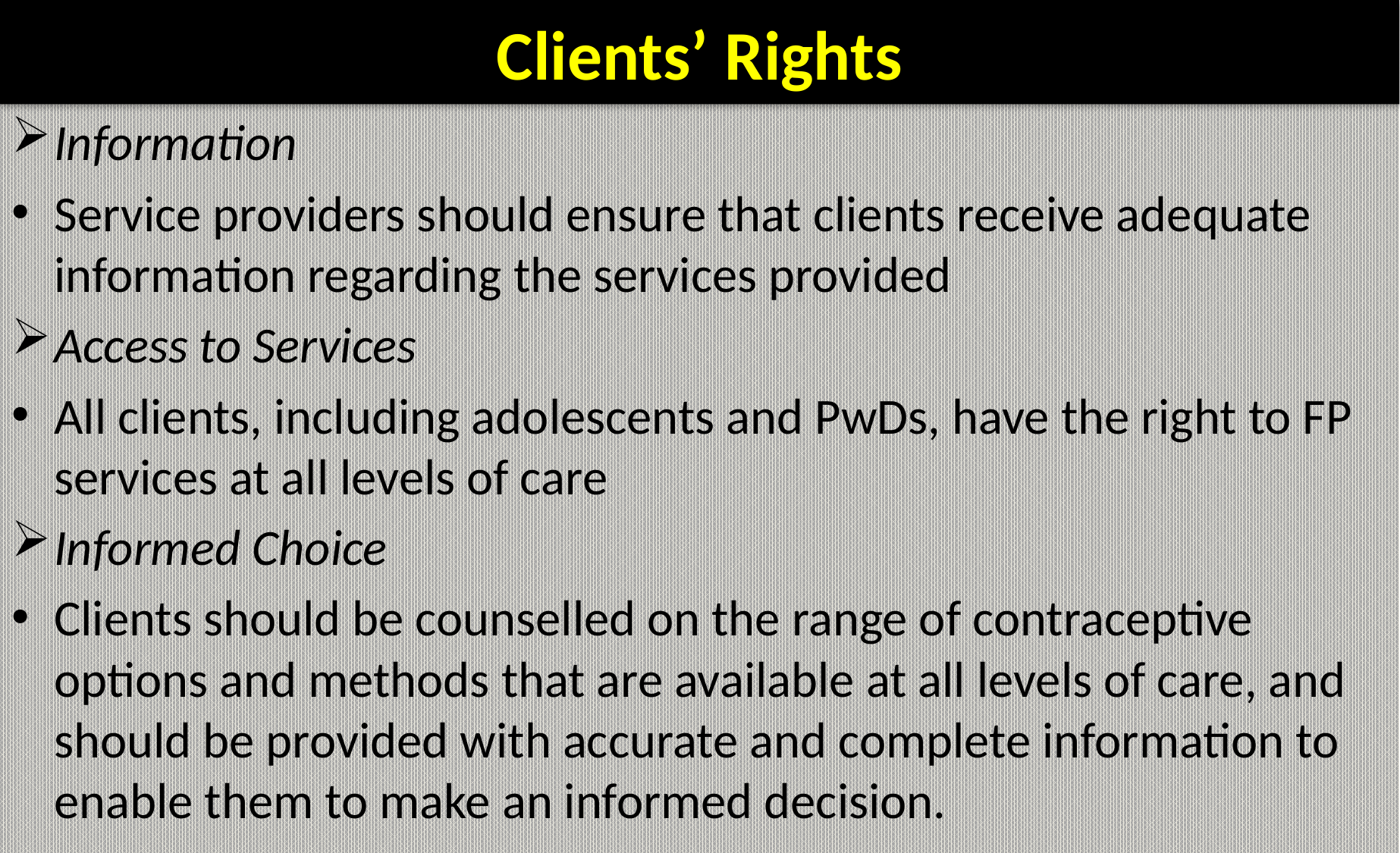

# Clients’ Rights
Information
Service providers should ensure that clients receive adequate information regarding the services provided
Access to Services
All clients, including adolescents and PwDs, have the right to FP services at all levels of care
Informed Choice
Clients should be counselled on the range of contraceptive options and methods that are available at all levels of care, and should be provided with accurate and complete information to enable them to make an informed decision.